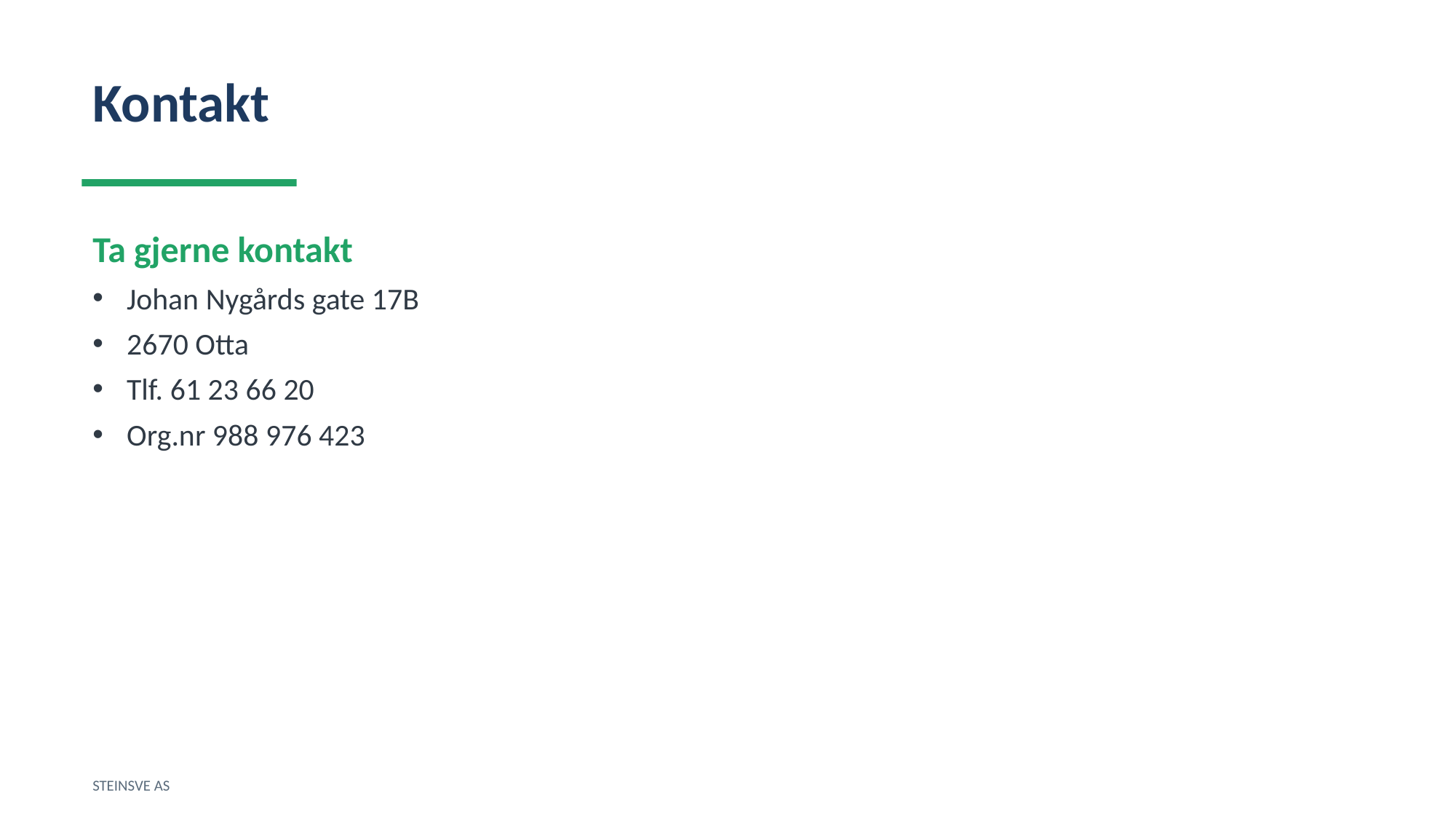

Kontakt

Ta gjerne kontakt
Johan Nygårds gate 17B
2670 Otta
Tlf. 61 23 66 20
Org.nr 988 976 423
STEINSVE AS